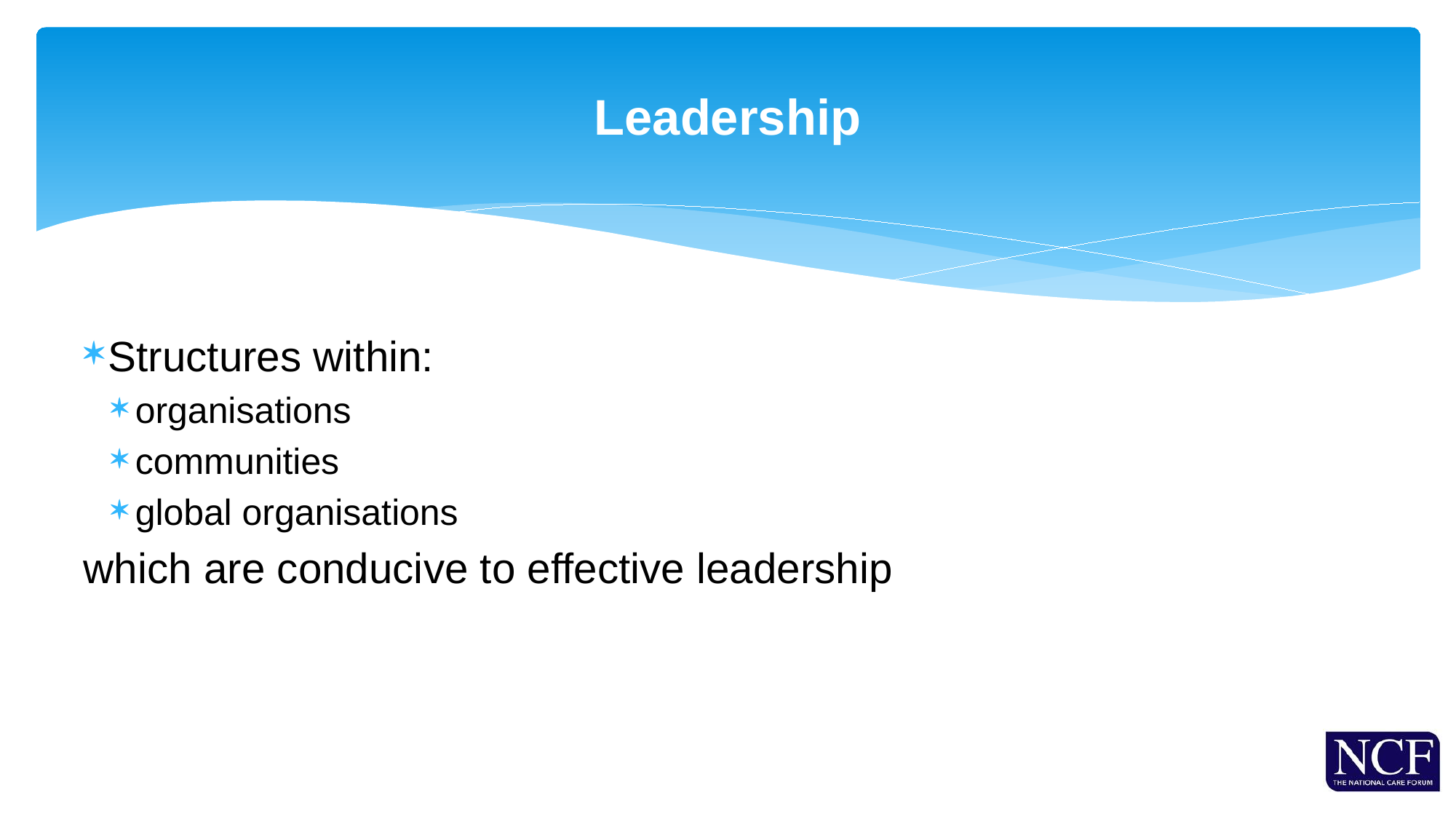

# Leadership
Structures within:
organisations
communities
global organisations
which are conducive to effective leadership